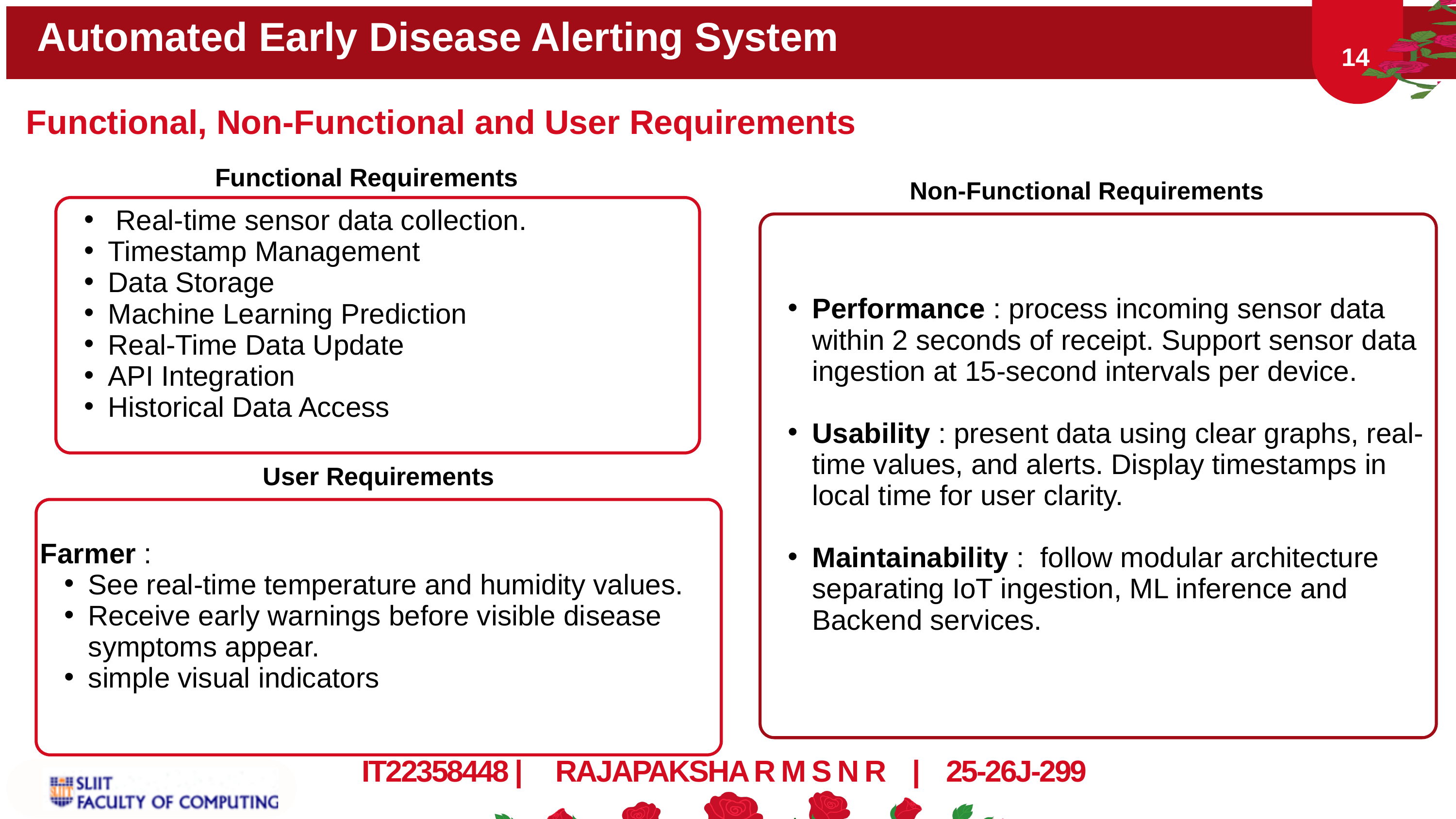

Automated Early Disease Alerting System
02
02
02
14
Functional, Non-Functional and User Requirements

Functional Requirements
Non-Functional Requirements

 Real-time sensor data collection.
Timestamp Management
Data Storage
Machine Learning Prediction
Real-Time Data Update
API Integration
Historical Data Access

Performance : process incoming sensor data within 2 seconds of receipt. Support sensor data ingestion at 15-second intervals per device.

Usability : present data using clear graphs, real-time values, and alerts. Display timestamps in local time for user clarity.

Maintainability :  follow modular architecture separating IoT ingestion, ML inference and Backend services.
User Requirements

Farmer :
See real-time temperature and humidity values.
Receive early warnings before visible disease symptoms appear.
simple visual indicators
IT22358448 |     RAJAPAKSHA R M S N R    |    25-26J-299